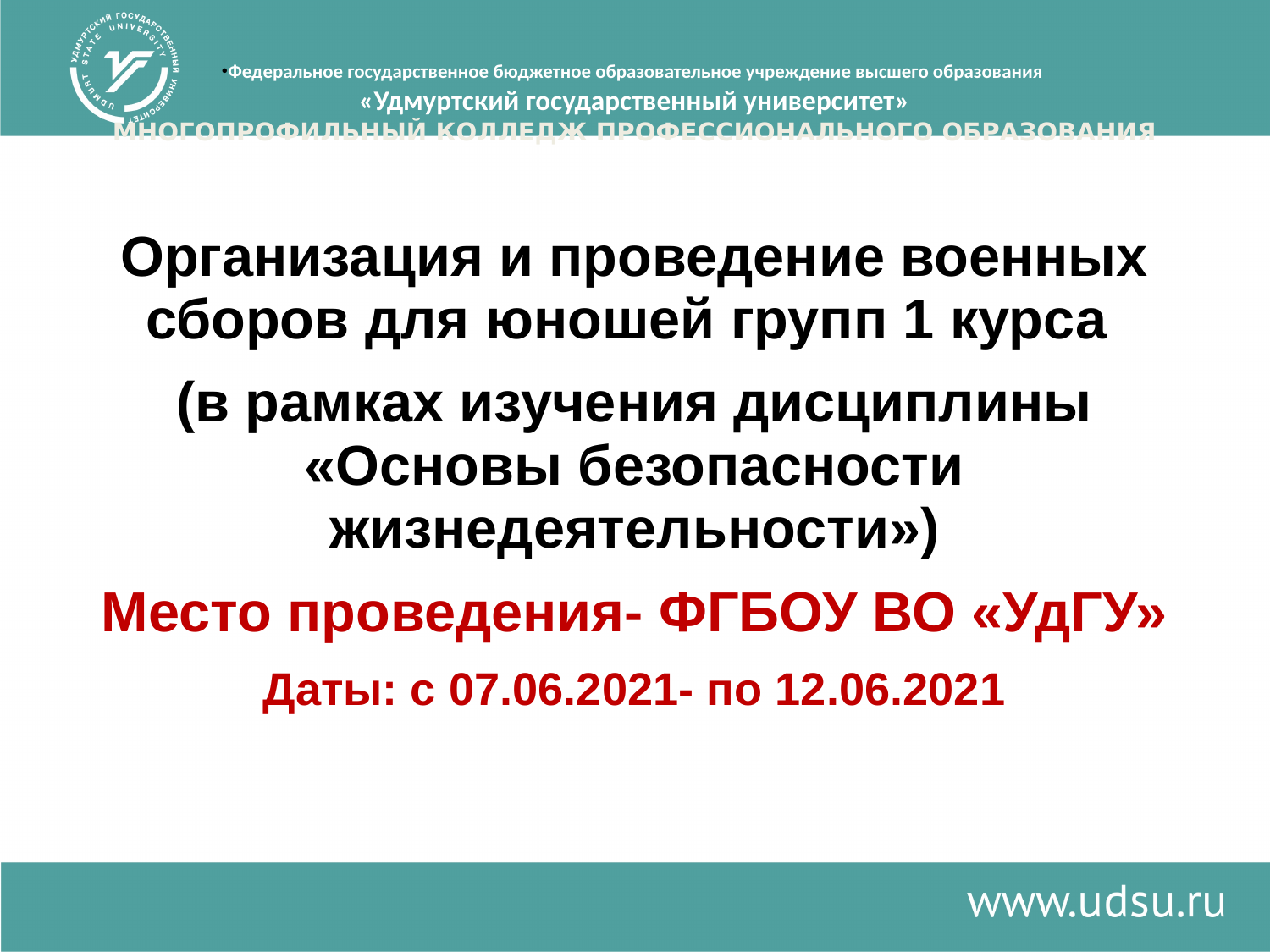

# Федеральное государственное бюджетное образовательное учреждение высшего образования «Удмуртский государственный университет» МНОГОПРОФИЛЬНЫЙ КОЛЛЕДЖ ПРОФЕССИОНАЛЬНОГО ОБРАЗОВАНИЯ
Организация и проведение военных сборов для юношей групп 1 курса
(в рамках изучения дисциплины «Основы безопасности жизнедеятельности»)
Место проведения- ФГБОУ ВО «УдГУ»
Даты: с 07.06.2021- по 12.06.2021